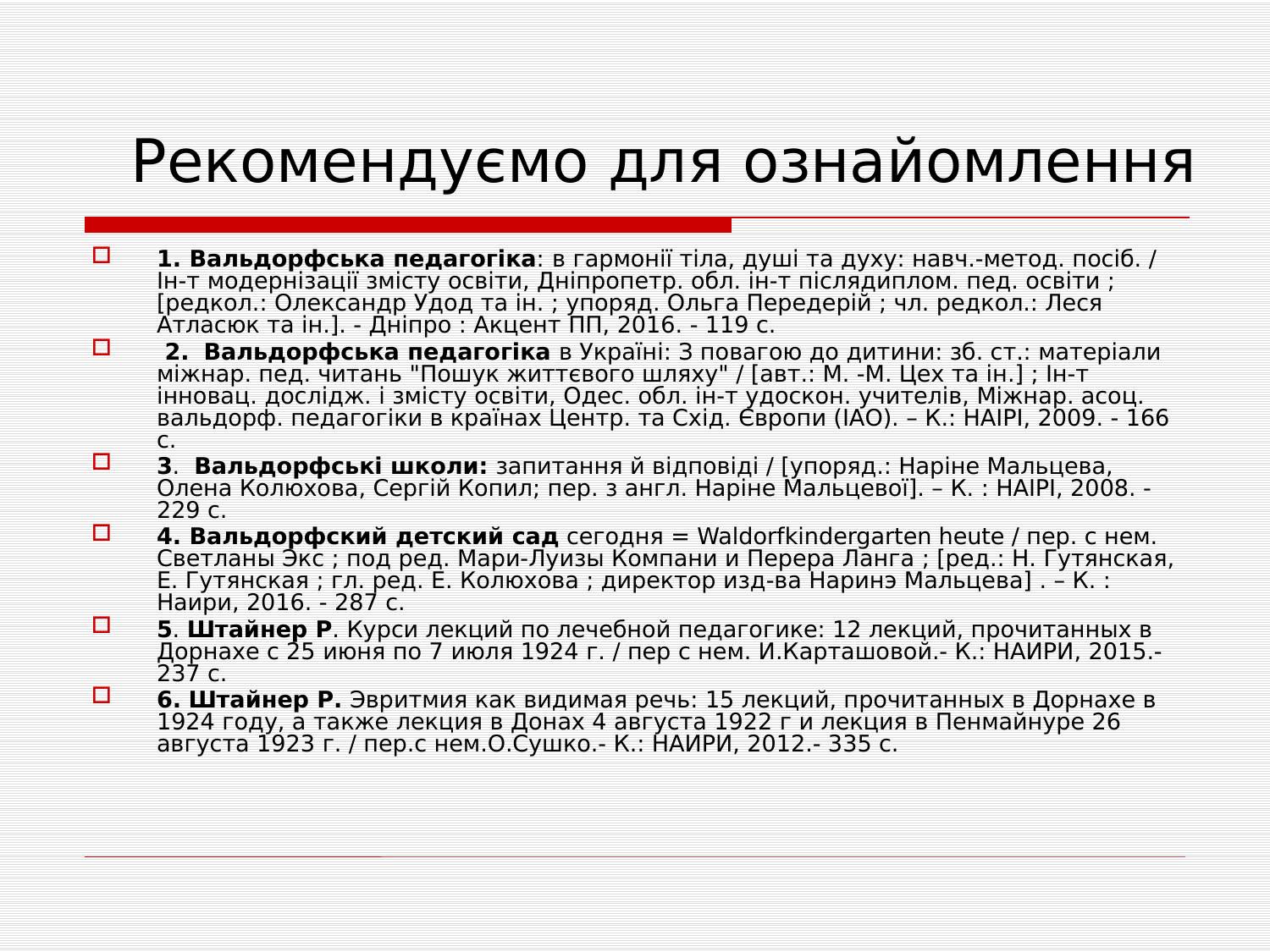

# Рекомендуємо для ознайомлення
1. Вальдорфська педагогіка: в гармонії тіла, душі та духу: навч.-метод. посіб. / Ін-т модернізації змісту освіти, Дніпропетр. обл. ін-т післядиплом. пед. освіти ; [редкол.: Олександр Удод та ін. ; упоряд. Ольга Передерій ; чл. редкол.: Леся Атласюк та ін.]. - Дніпро : Акцент ПП, 2016. - 119 с.
 2.  Вальдорфська педагогіка в Україні: З повагою до дитини: зб. ст.: матеріали міжнар. пед. читань "Пошук життєвого шляху" / [авт.: М. -М. Цех та ін.] ; Ін-т інновац. дослідж. і змісту освіти, Одес. обл. ін-т удоскон. учителів, Міжнар. асоц. вальдорф. педагогіки в країнах Центр. та Схід. Європи (ІАО). – К.: НАІРІ, 2009. - 166 с.
3.  Вальдорфські школи: запитання й відповіді / [упоряд.: Наріне Мальцева, Олена Колюхова, Сергій Копил; пер. з англ. Наріне Мальцевої]. – К. : НАІРІ, 2008. - 229 с.
4. Вальдорфский детский сад сегодня = Waldorfkindergarten heute / пер. с нем. Светланы Экс ; под ред. Мари-Луизы Компани и Перера Ланга ; [ред.: Н. Гутянская, Е. Гутянская ; гл. ред. Е. Колюхова ; директор изд-ва Наринэ Мальцева] . – К. : Наири, 2016. - 287 с.
5. Штайнер Р. Курси лекций по лечебной педагогике: 12 лекций, прочитанных в Дорнахе с 25 июня по 7 июля 1924 г. / пер с нем. И.Карташовой.- К.: НАИРИ, 2015.- 237 с.
6. Штайнер Р. Эвритмия как видимая речь: 15 лекций, прочитанных в Дорнахе в 1924 году, а также лекция в Донах 4 августа 1922 г и лекция в Пенмайнуре 26 августа 1923 г. / пер.с нем.О.Сушко.- К.: НАИРИ, 2012.- 335 с.